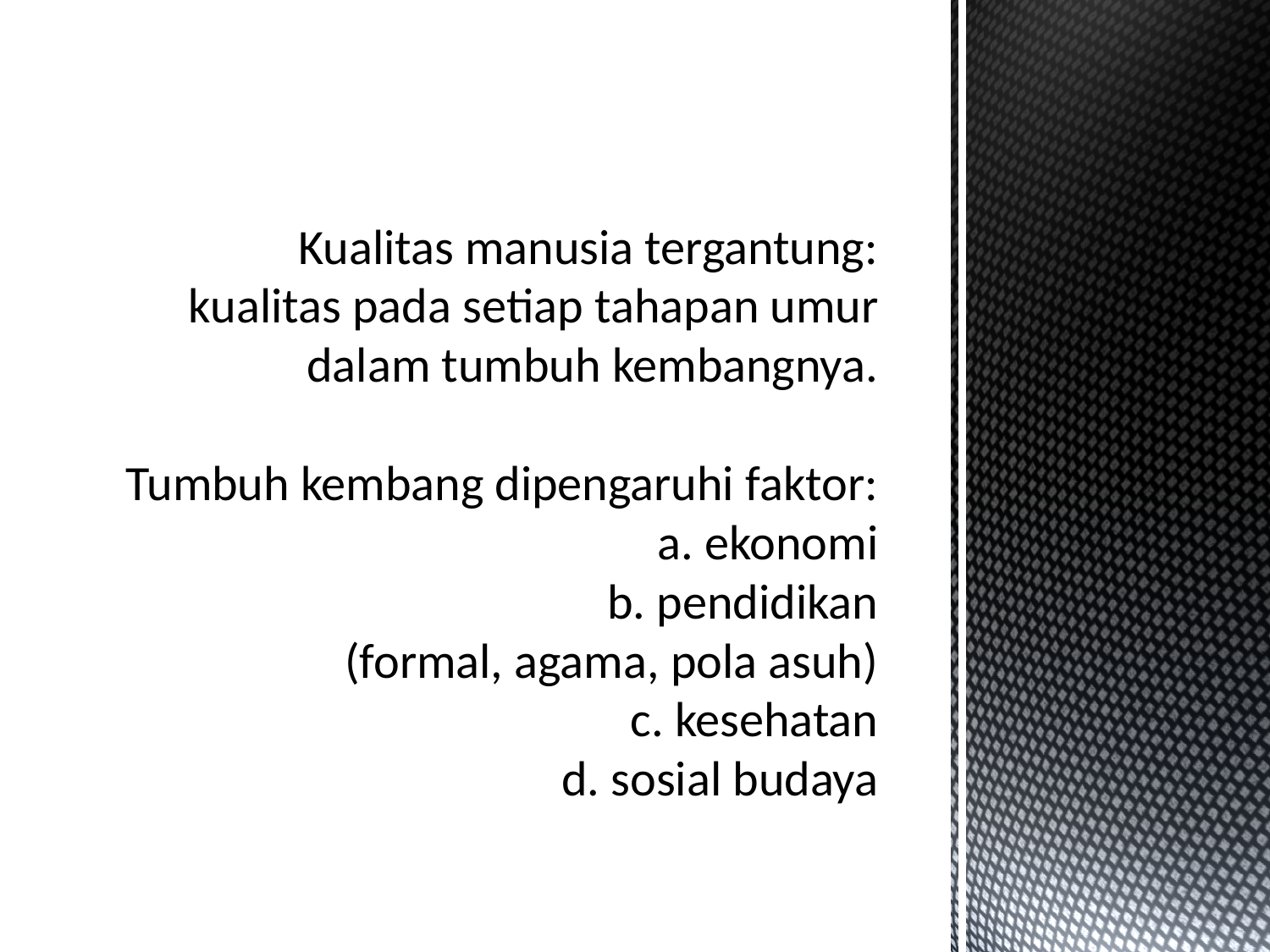

# Kualitas manusia tergantung: kualitas pada setiap tahapan umur dalam tumbuh kembangnya. Tumbuh kembang dipengaruhi faktor: a. ekonomi b. pendidikan (formal, agama, pola asuh) c. kesehatan d. sosial budaya
6